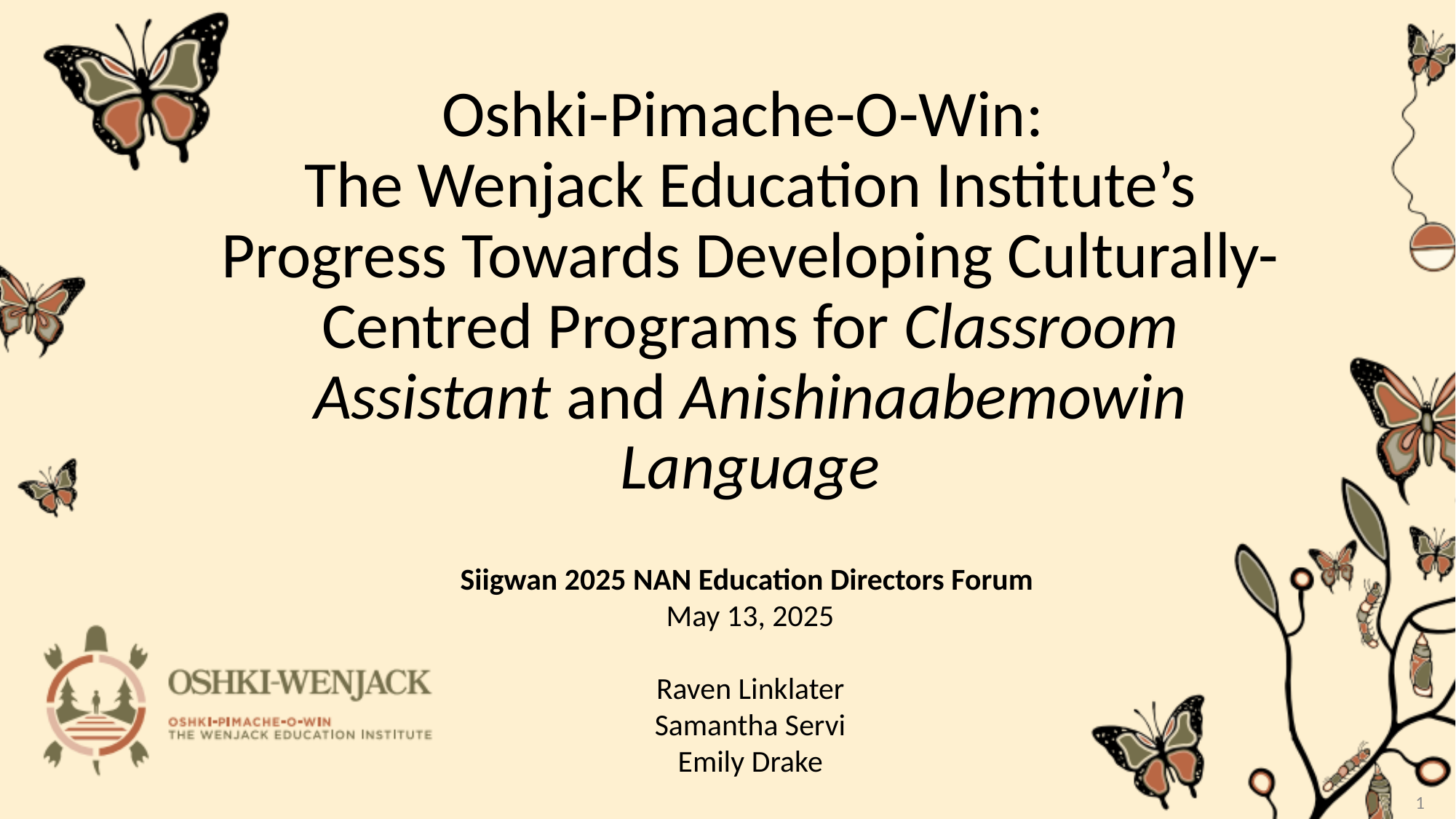

# Oshki-Pimache-O-Win: The Wenjack Education Institute’s Progress Towards Developing Culturally-Centred Programs for Classroom Assistant and Anishinaabemowin Language
Siigwan 2025 NAN Education Directors Forum
May 13, 2025

Raven Linklater
Samantha Servi
Emily Drake
1